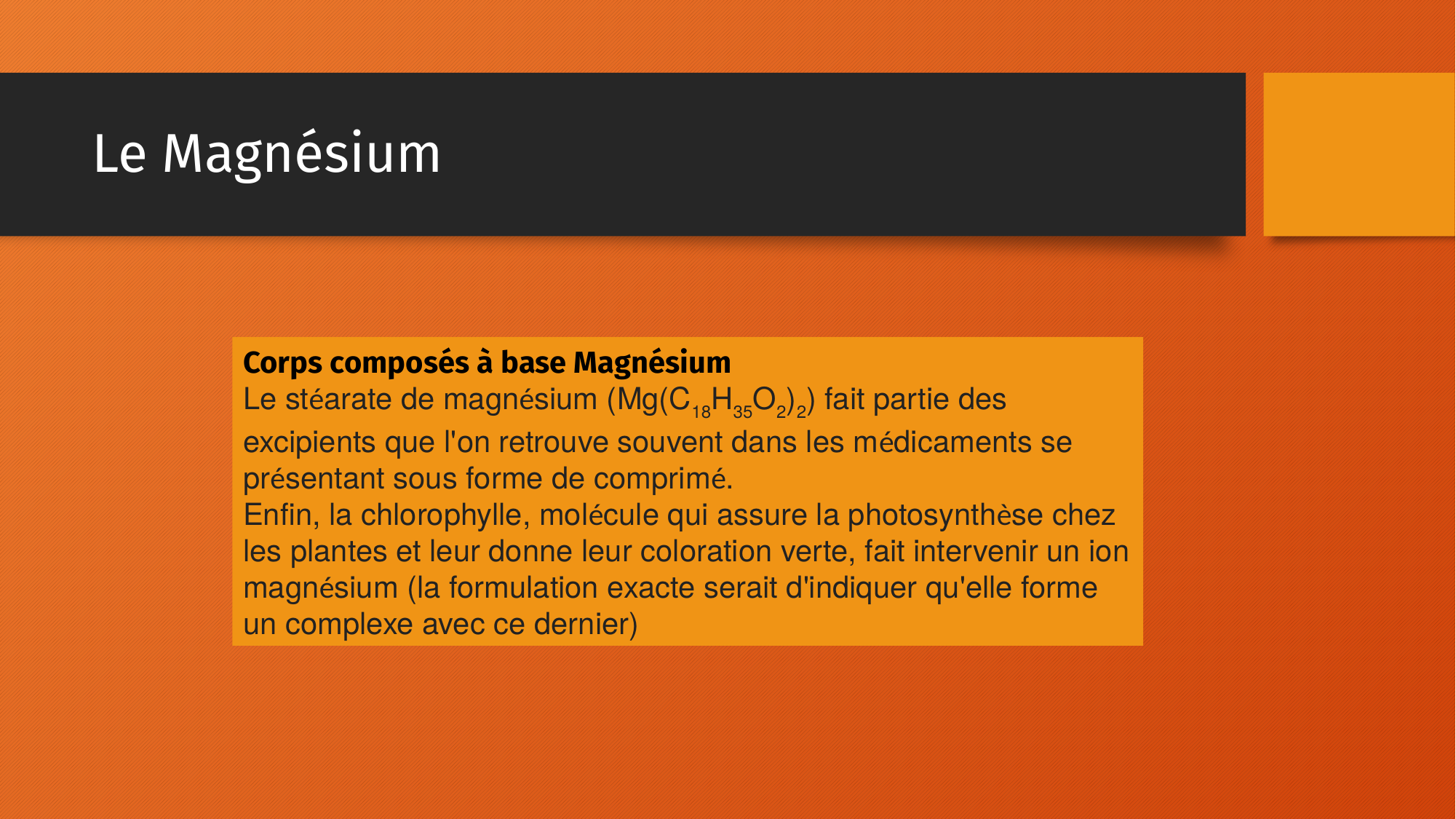

# Le Magnésium
Corps composés à base Magnésium
Le stéarate de magnésium (Mg(C18H35O2)2) fait partie des excipients que l'on retrouve souvent dans les médicaments se présentant sous forme de comprimé.
Enfin, la chlorophylle, molécule qui assure la photosynthèse chez les plantes et leur donne leur coloration verte, fait intervenir un ion magnésium (la formulation exacte serait d'indiquer qu'elle forme un complexe avec ce dernier)